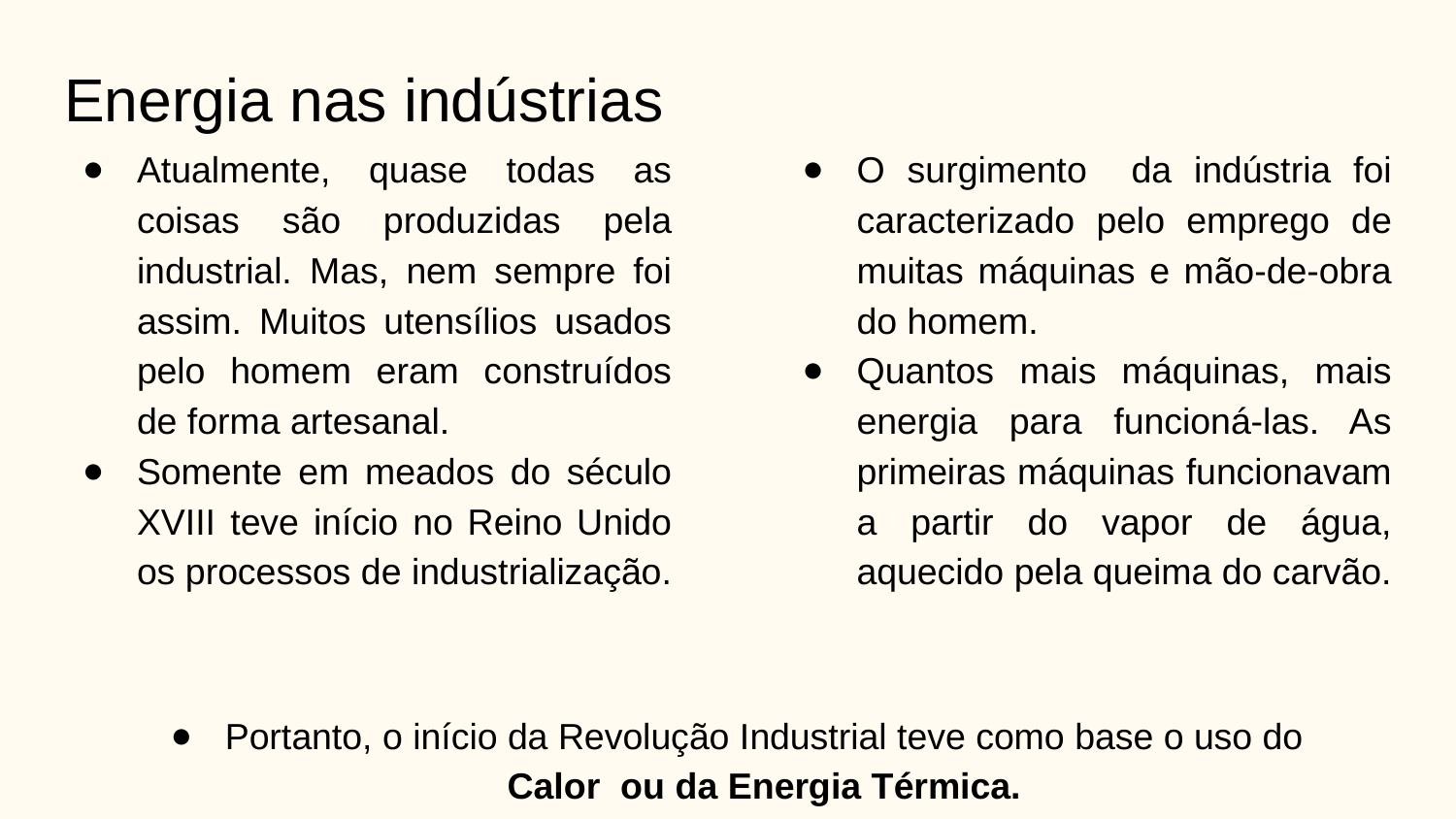

# Energia nas indústrias
Atualmente, quase todas as coisas são produzidas pela industrial. Mas, nem sempre foi assim. Muitos utensílios usados pelo homem eram construídos de forma artesanal.
Somente em meados do século XVIII teve início no Reino Unido os processos de industrialização.

O surgimento  da indústria foi caracterizado pelo emprego de muitas máquinas e mão-de-obra do homem.
Quantos mais máquinas, mais energia para funcioná-las. As primeiras máquinas funcionavam a partir do vapor de água, aquecido pela queima do carvão.

Portanto, o início da Revolução Industrial teve como base o uso do Calor  ou da Energia Térmica.